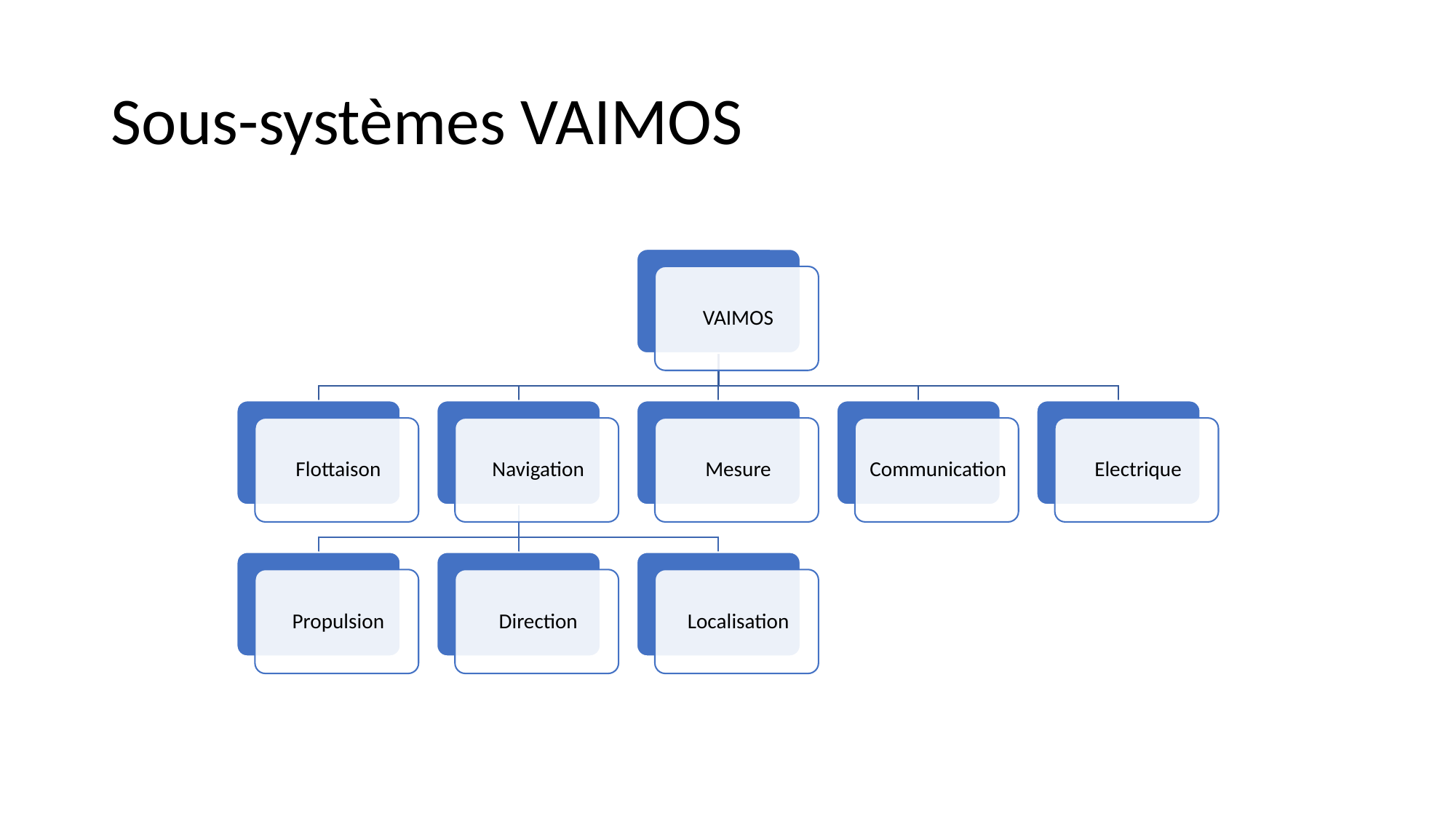

# Sous-systèmes VAIMOS
VAIMOS
Flottaison
Navigation
Propulsion
Direction
Localisation
Mesure
Communication
Electrique